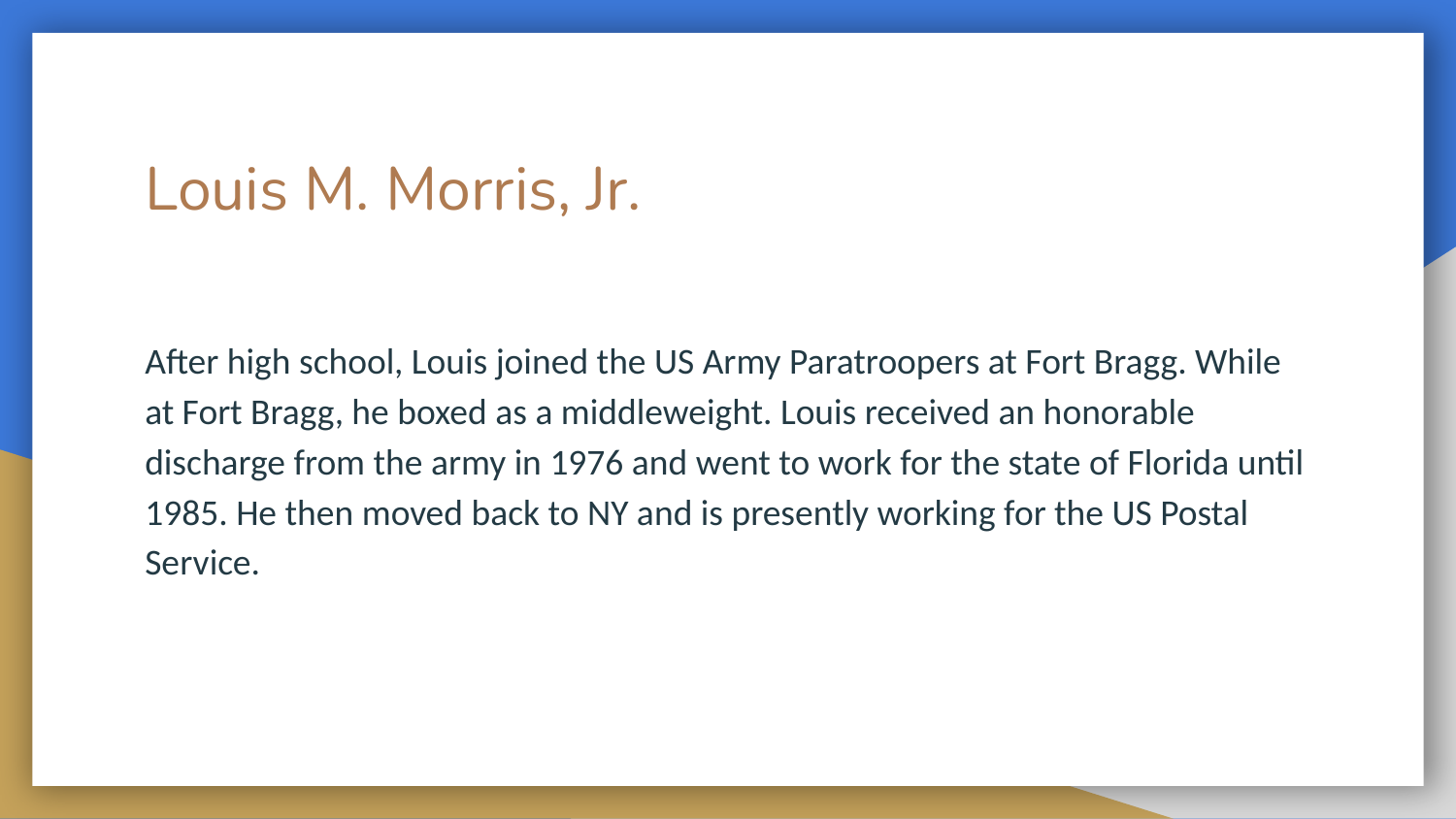

# Louis M. Morris, Jr.
After high school, Louis joined the US Army Paratroopers at Fort Bragg. While at Fort Bragg, he boxed as a middleweight. Louis received an honorable discharge from the army in 1976 and went to work for the state of Florida until 1985. He then moved back to NY and is presently working for the US Postal Service.